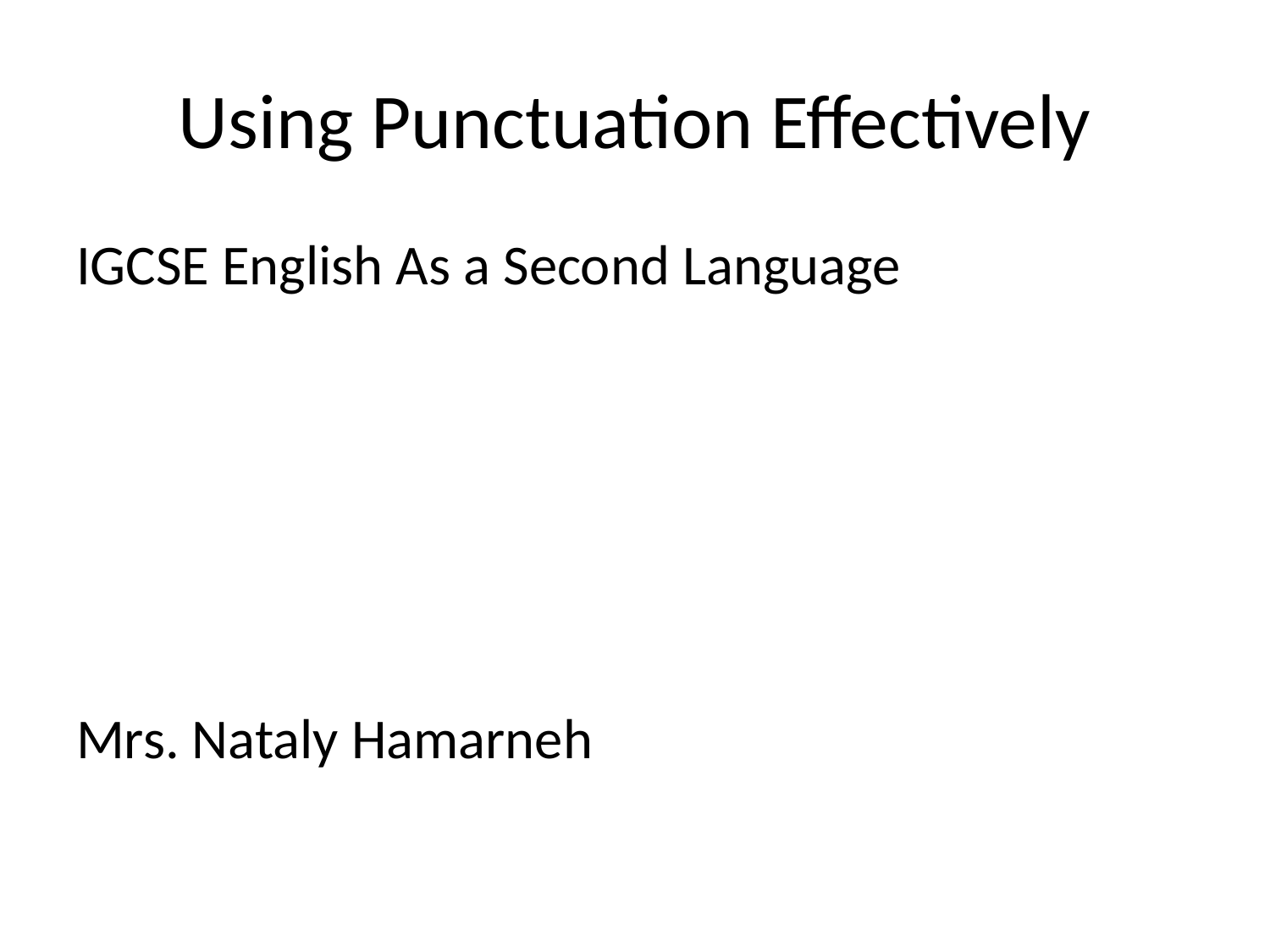

# Using Punctuation Effectively
IGCSE English As a Second Language

Mrs. Nataly Hamarneh